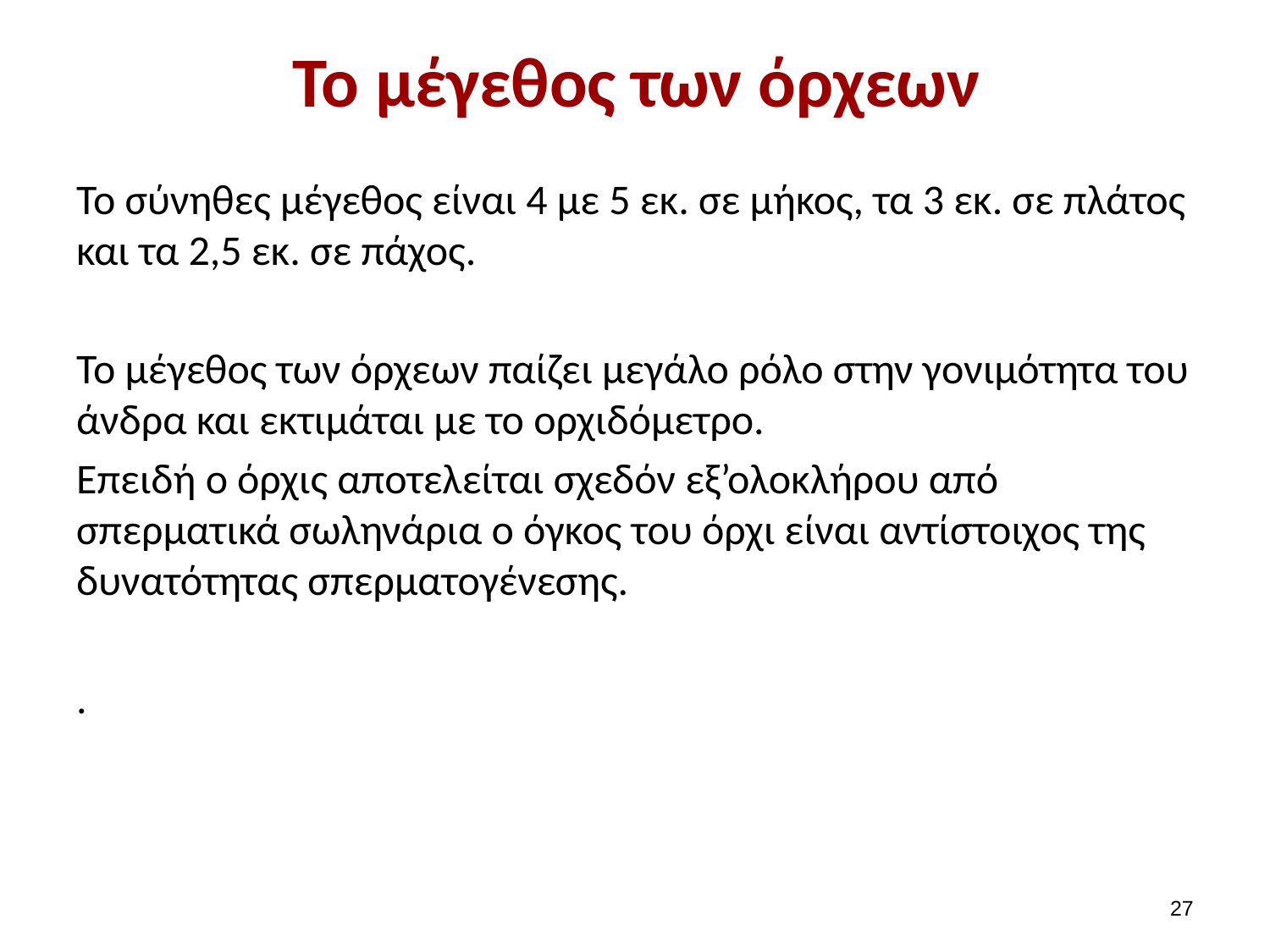

# Το μέγεθος των όρχεων
Το σύνηθες μέγεθος είναι 4 με 5 εκ. σε μήκος, τα 3 εκ. σε πλάτος και τα 2,5 εκ. σε πάχος.

Το μέγεθος των όρχεων παίζει μεγάλο ρόλο στην γονιμότητα του άνδρα και εκτιμάται με το ορχιδόμετρο.
Eπειδή ο όρχις αποτελείται σχεδόν εξ’ολοκλήρου από σπερματικά σωληνάρια ο όγκος του όρχι είναι αντίστοιχος της δυνατότητας σπερματογένεσης.

.

27